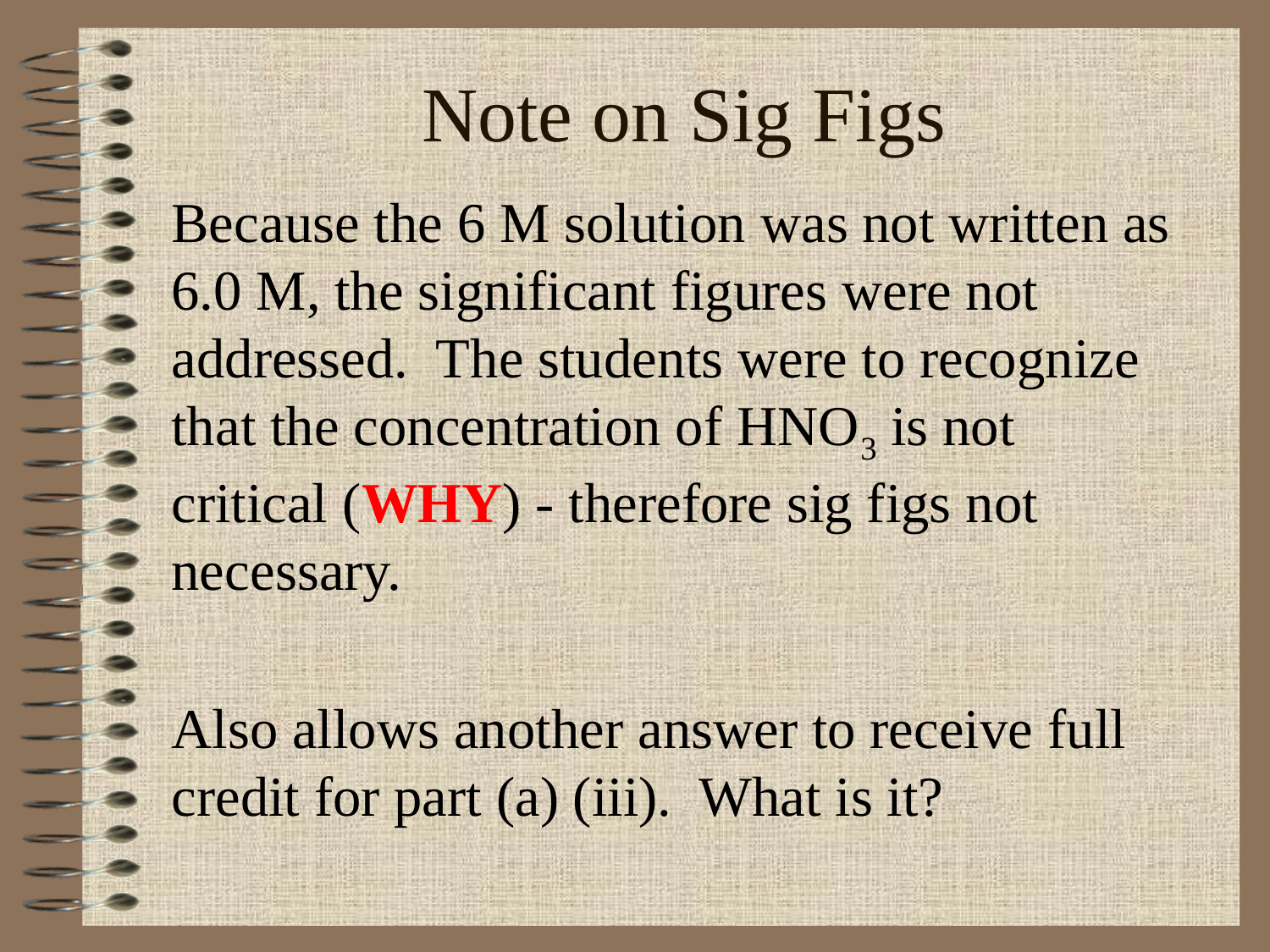

# Note on Sig Figs
Because the 6 M solution was not written as 6.0 M, the significant figures were not addressed.  The students were to recognize that the concentration of HNO3 is not critical (WHY) - therefore sig figs not necessary.

Also allows another answer to receive full credit for part (a) (iii).  What is it?